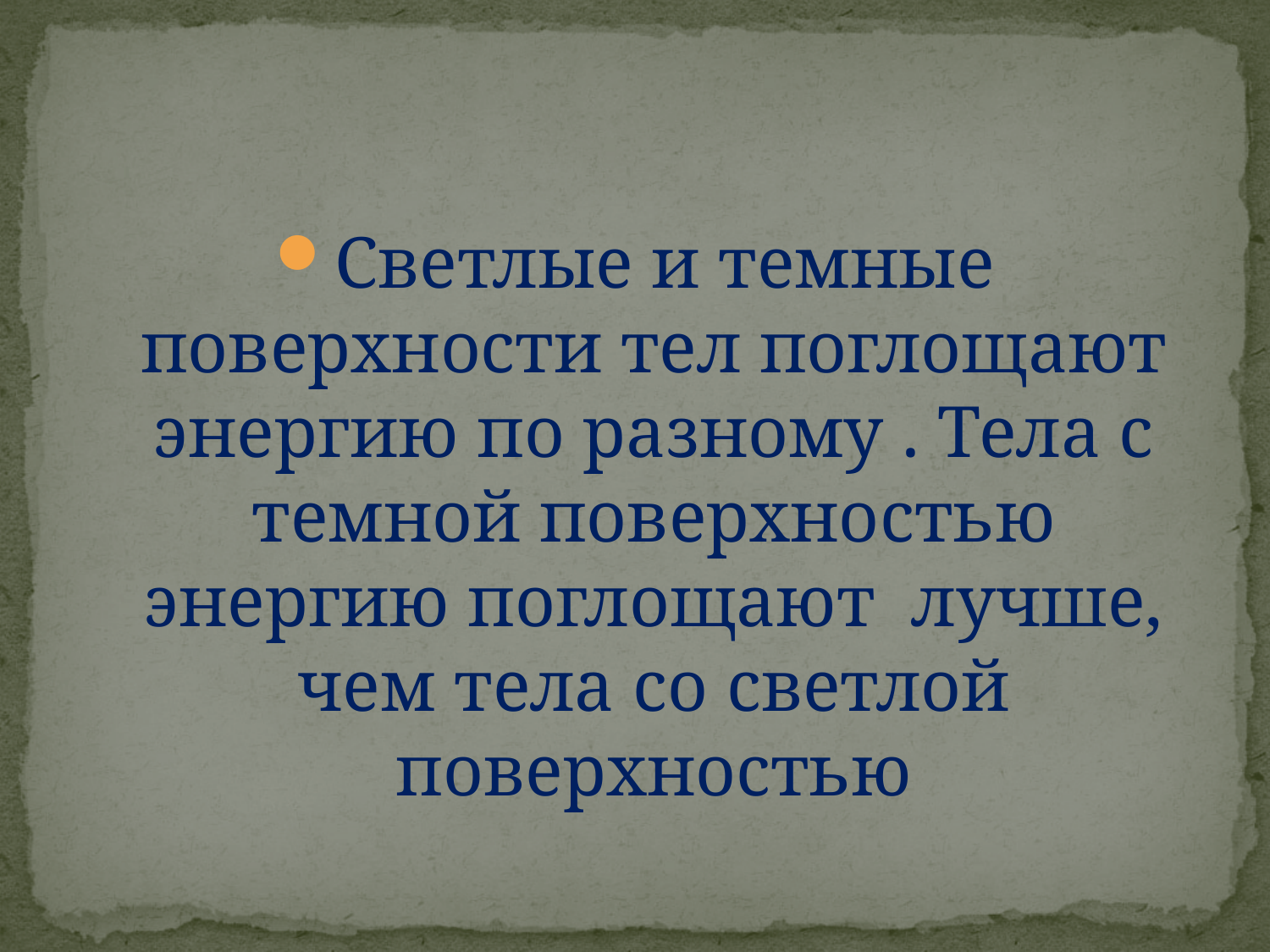

#
Светлые и темные поверхности тел поглощают энергию по разному . Тела с темной поверхностью энергию поглощают  лучше, чем тела со светлой поверхностью